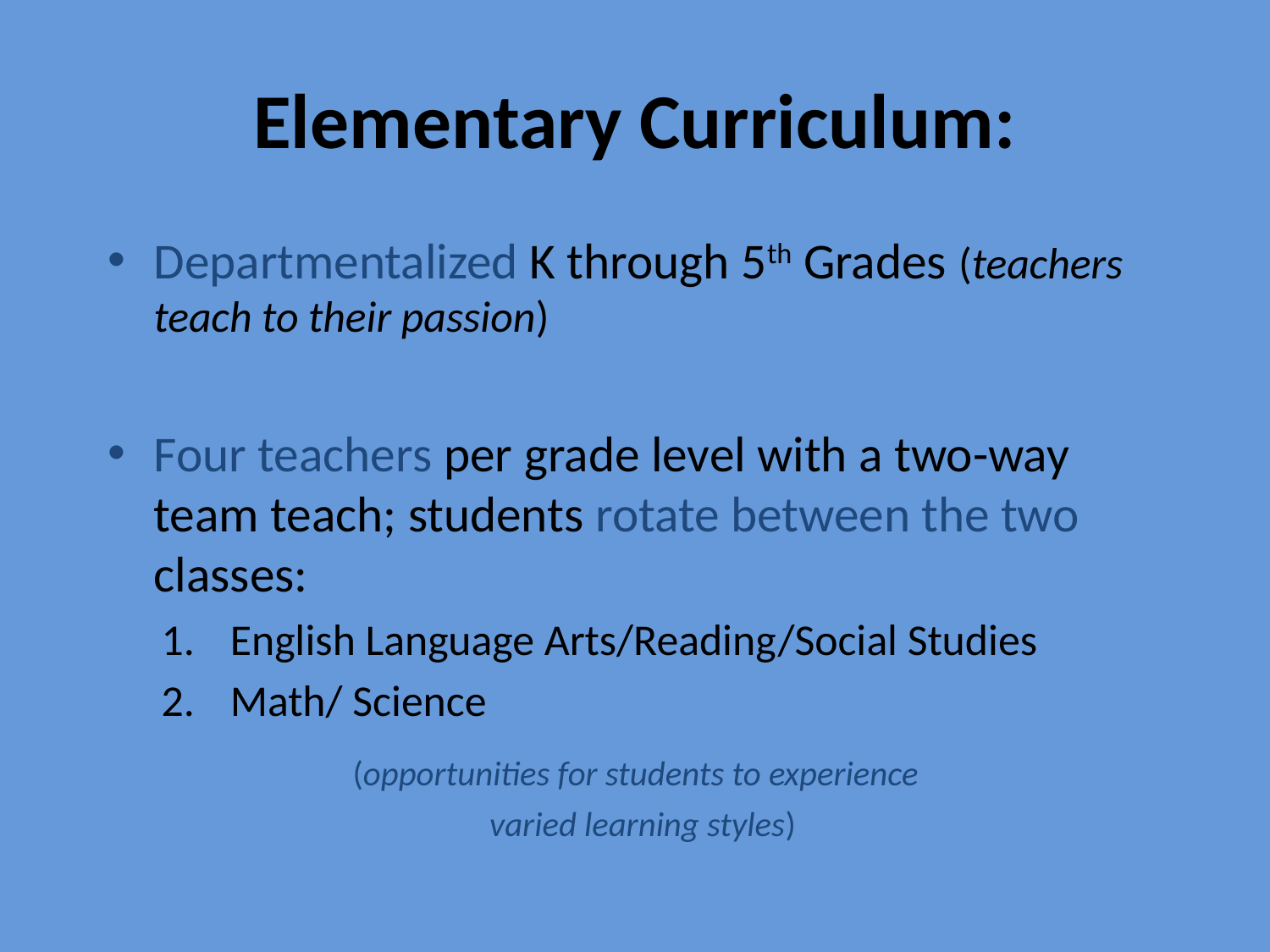

# Elementary Curriculum:
Departmentalized K through 5th Grades (teachers teach to their passion)

Four teachers per grade level with a two-way team teach; students rotate between the two classes:
English Language Arts/Reading/Social Studies
Math/ Science
     (opportunities for students to experience
      varied learning styles)